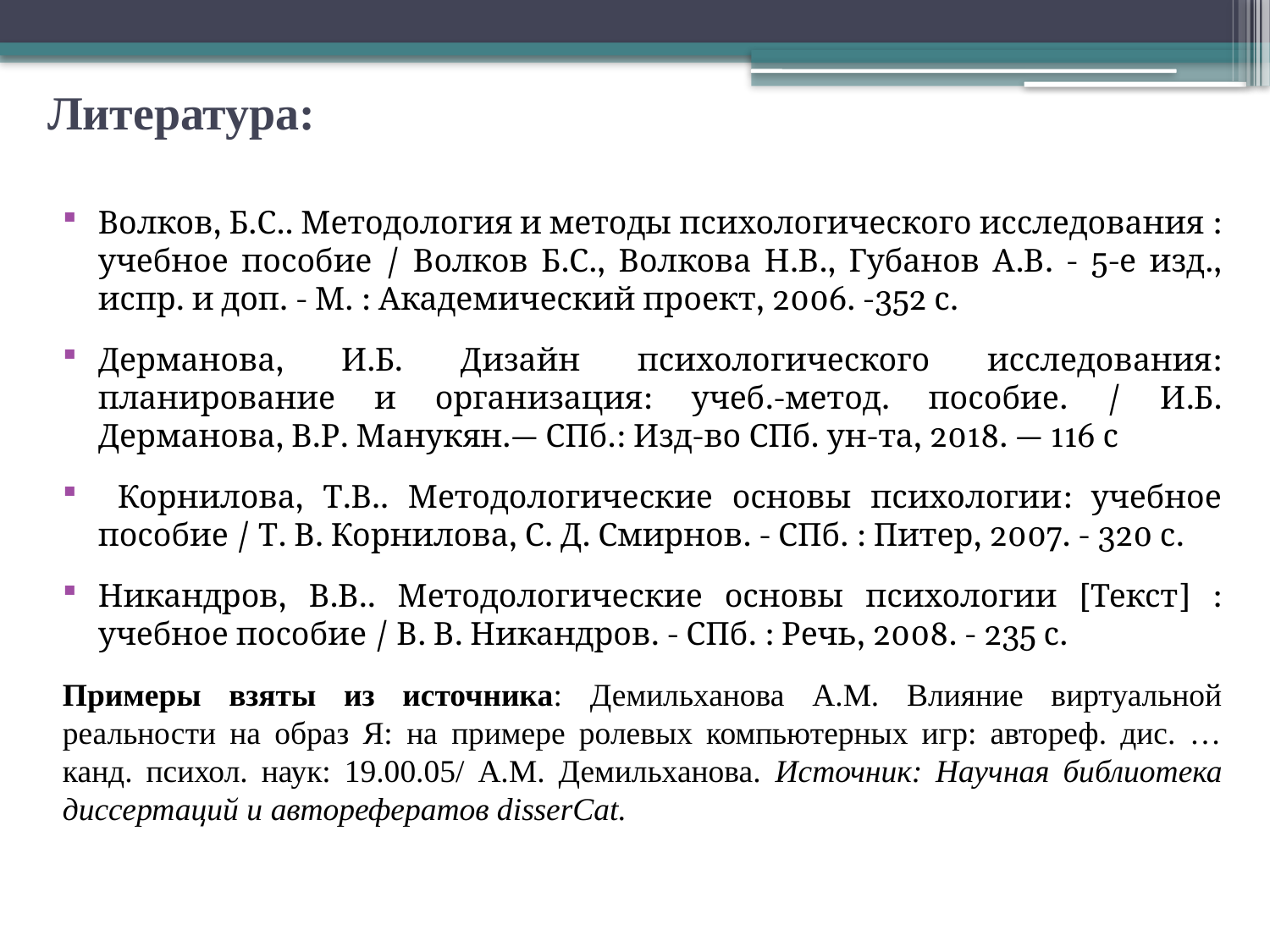

# Литература:
Волков, Б.С.. Методология и методы психологического исследования : учебное пособие / Волков Б.С., Волкова Н.В., Губанов А.В. - 5-е изд., испр. и доп. - М. : Академический проект, 2006. -352 с.
Дерманова, И.Б. Дизайн психологического исследования: планирование и организация: учеб.-метод. пособие. / И.Б. Дерманова, В.Р. Манукян.— СПб.: Изд-во СПб. ун-та, 2018. — 116 с
 Корнилова, Т.В.. Методологические основы психологии: учебное пособие / Т. В. Корнилова, С. Д. Смирнов. - СПб. : Питер, 2007. - 320 с.
Никандров, В.В.. Методологические основы психологии [Текст] : учебное пособие / В. В. Никандров. - СПб. : Речь, 2008. - 235 с.
Примеры взяты из источника: Демильханова А.М. Влияние виртуальной реальности на образ Я: на примере ролевых компьютерных игр: автореф. дис. … канд. психол. наук: 19.00.05/ А.М. Демильханова. Источник: Научная библиотека диссертаций и авторефератов disserCat.